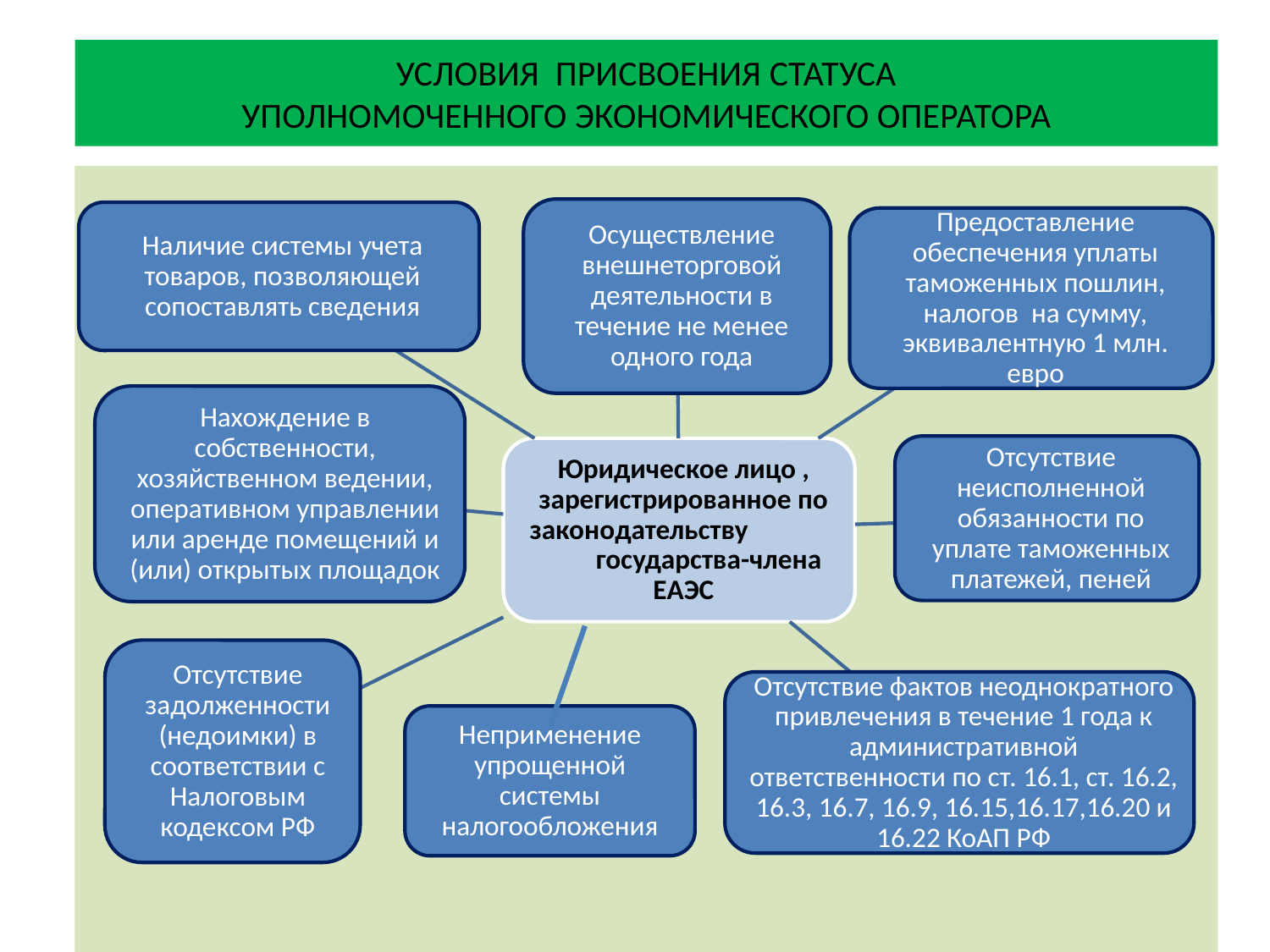

# УСЛОВИЯ  ПРИСВОЕНИЯ СТАТУСА УПОЛНОМОЧЕННОГО ЭКОНОМИЧЕСКОГО ОПЕРАТОРА
Юридическое лицо , зарегистрированное по законодательству                       государства-члена ЕАЭС
Осуществление внешнеторговой деятельности в течение не менее одного года
Предоставление обеспечения уплаты таможенных пошлин, налогов  на сумму, эквивалентную 1 млн. евро
Отсутствие неисполненной обязанности по уплате таможенных платежей, пеней
Отсутствие фактов неоднократного привлечения в течение 1 года к административной ответственности по ст. 16.1, ст. 16.2, 16.3, 16.7, 16.9, 16.15,16.17,16.20 и 16.22 КоАП РФ
Отсутствие задолженности (недоимки) в соответствии с Налоговым кодексом РФ
Нахождение в собственности, хозяйственном ведении, оперативном управлении или аренде помещений и (или) открытых площадок
Наличие системы учета товаров, позволяющей сопоставлять сведения
Неприменение упрощенной системы налогообложения